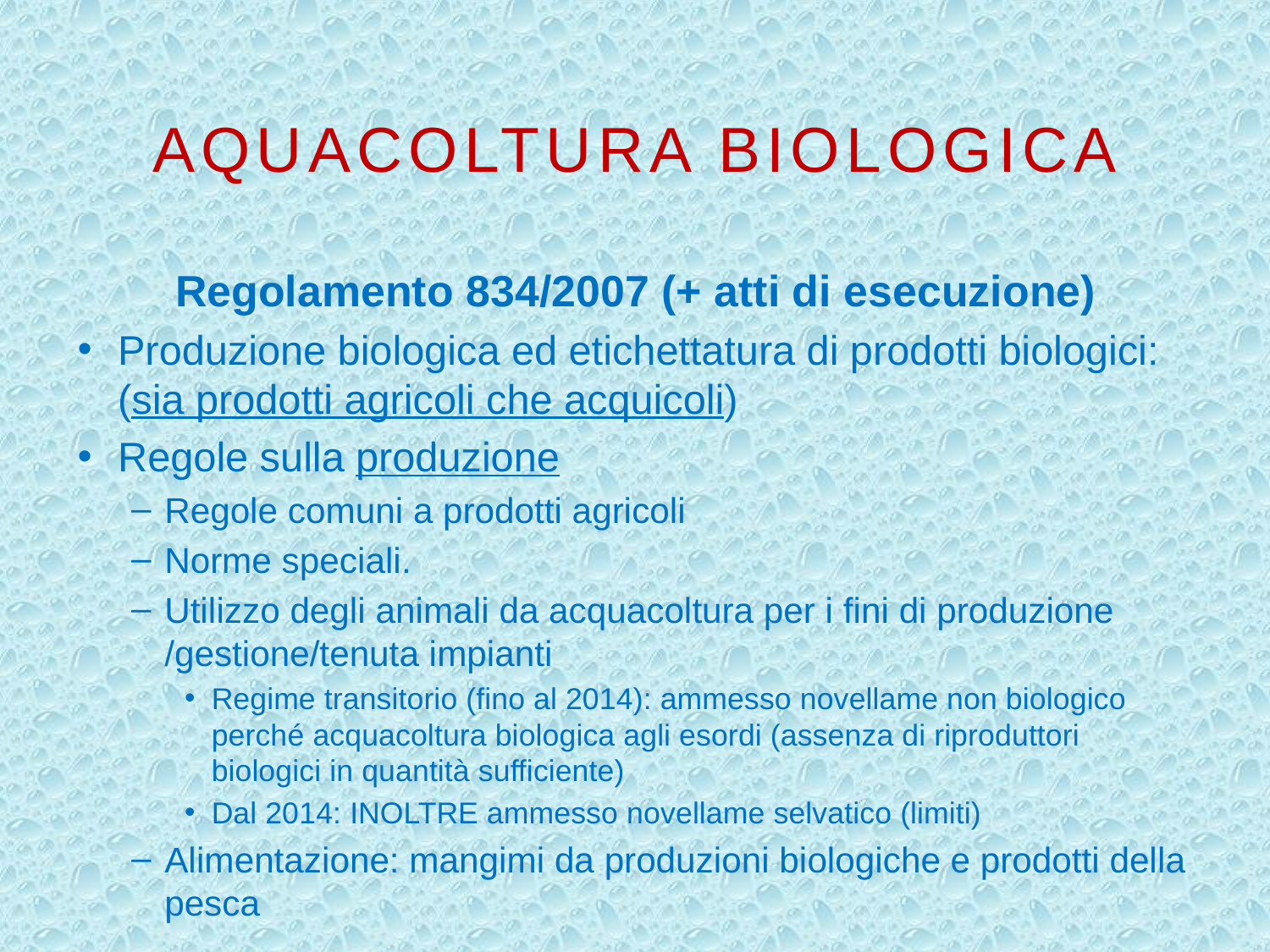

# Aquacoltura biologica
Regolamento 834/2007 (+ atti di esecuzione)
Produzione biologica ed etichettatura di prodotti biologici: (sia prodotti agricoli che acquicoli)
Regole sulla produzione
Regole comuni a prodotti agricoli
Norme speciali.
Utilizzo degli animali da acquacoltura per i fini di produzione /gestione/tenuta impianti
Regime transitorio (fino al 2014): ammesso novellame non biologico perché acquacoltura biologica agli esordi (assenza di riproduttori biologici in quantità sufficiente)
Dal 2014: INOLTRE ammesso novellame selvatico (limiti)
Alimentazione: mangimi da produzioni biologiche e prodotti della pesca